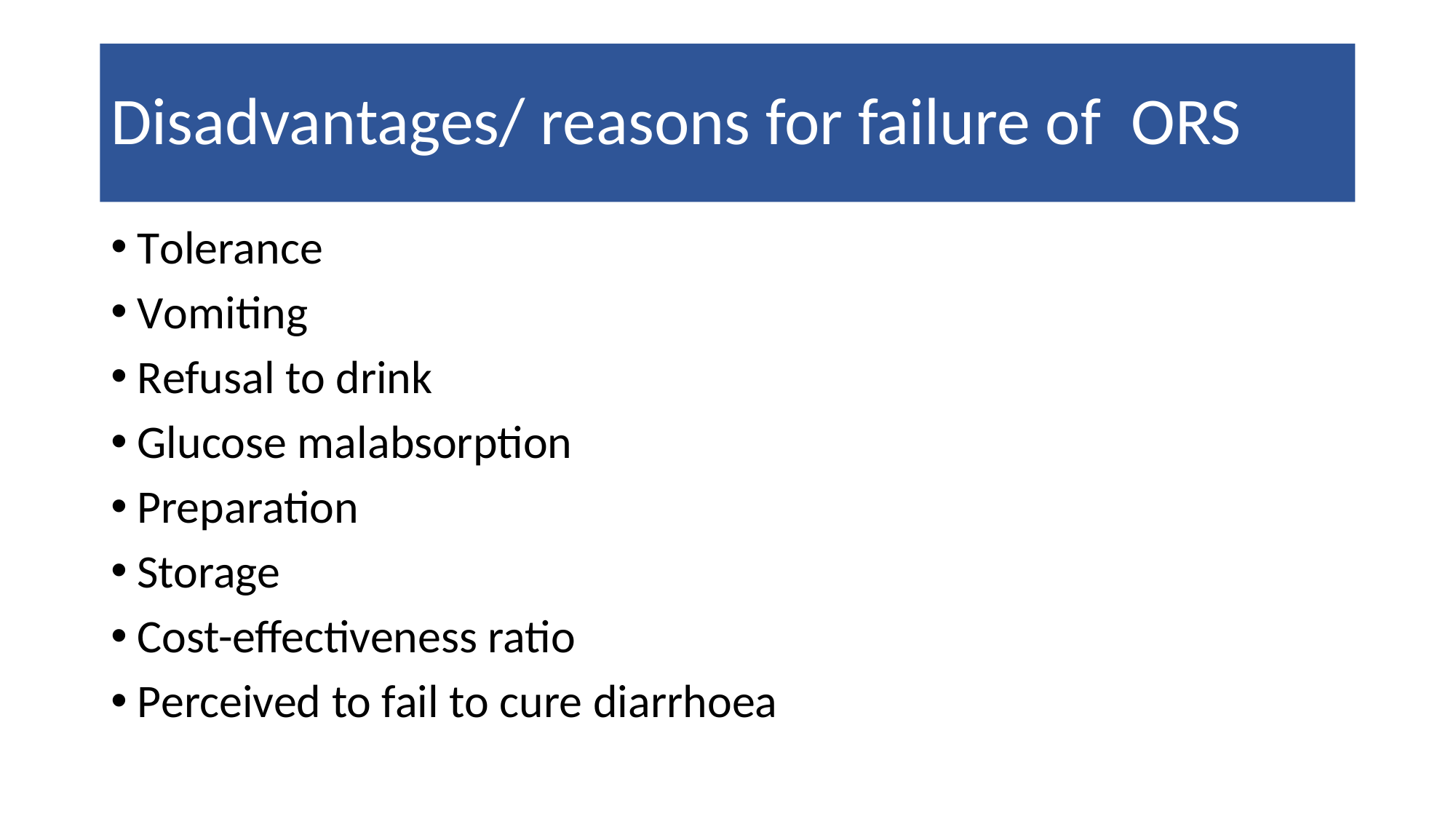

# Disadvantages/ reasons for failure of  ORS
Tolerance
Vomiting
Refusal to drink
Glucose malabsorption
Preparation
Storage
Cost-effectiveness ratio
Perceived to fail to cure diarrhoea